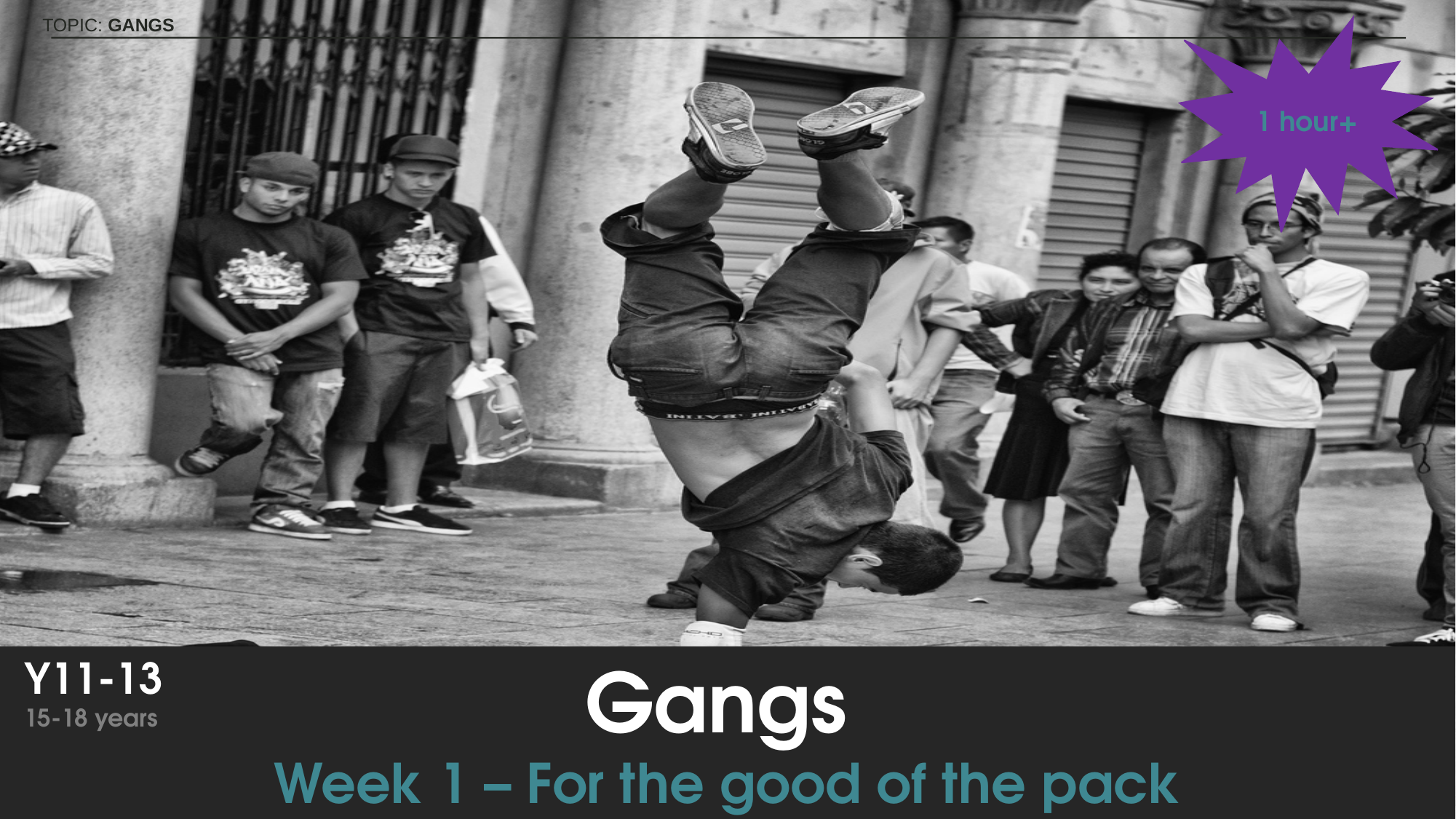

1 hour+
Gangs
Week 1 – For the good of the pack
Y11-13
15-18 years